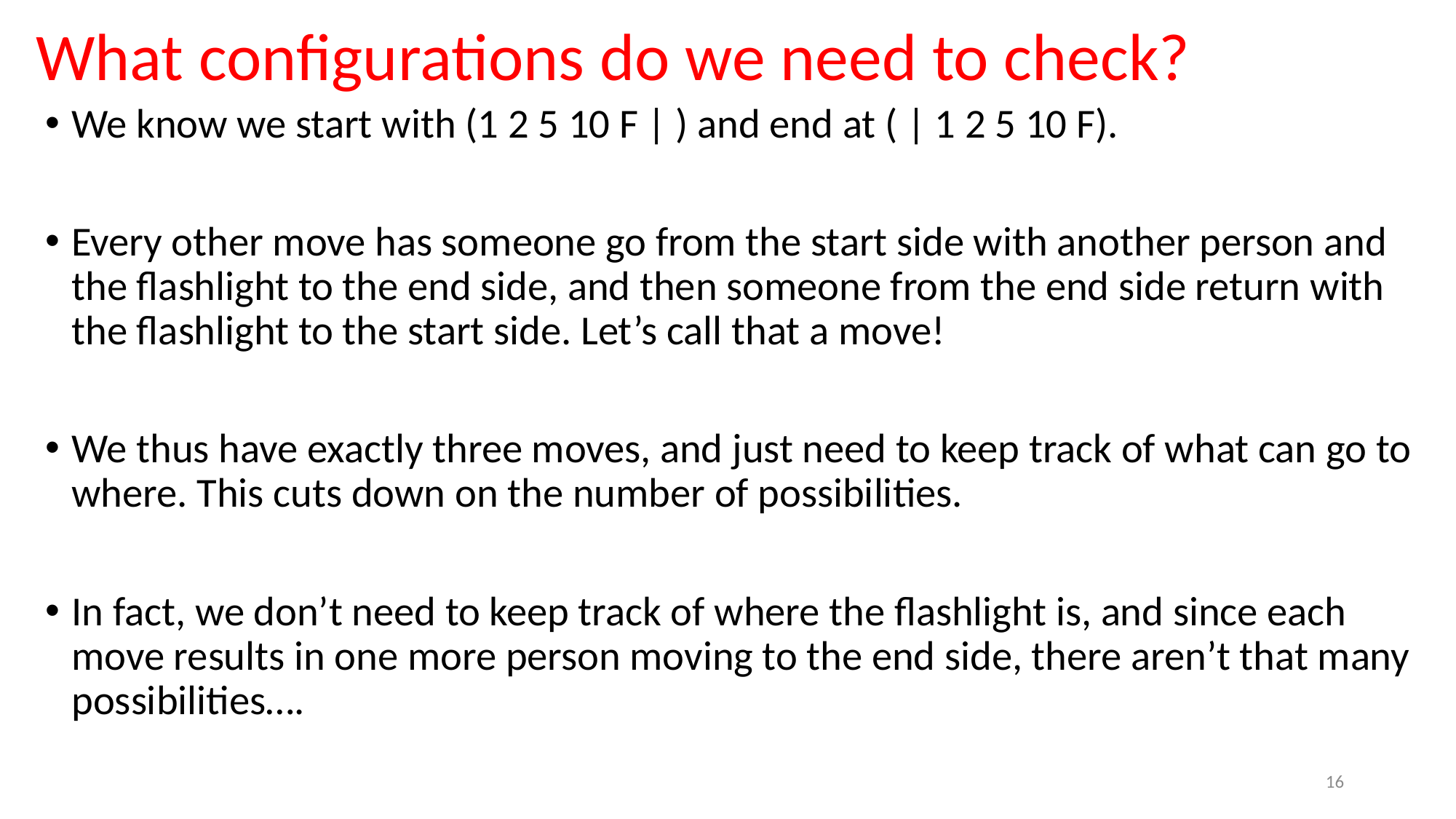

# What configurations do we need to check?
We know we start with (1 2 5 10 F | ) and end at ( | 1 2 5 10 F).

Every other move has someone go from the start side with another person and the flashlight to the end side, and then someone from the end side return with the flashlight to the start side. Let’s call that a move!

We thus have exactly three moves, and just need to keep track of what can go to where. This cuts down on the number of possibilities.

In fact, we don’t need to keep track of where the flashlight is, and since each move results in one more person moving to the end side, there aren’t that many possibilities….
16